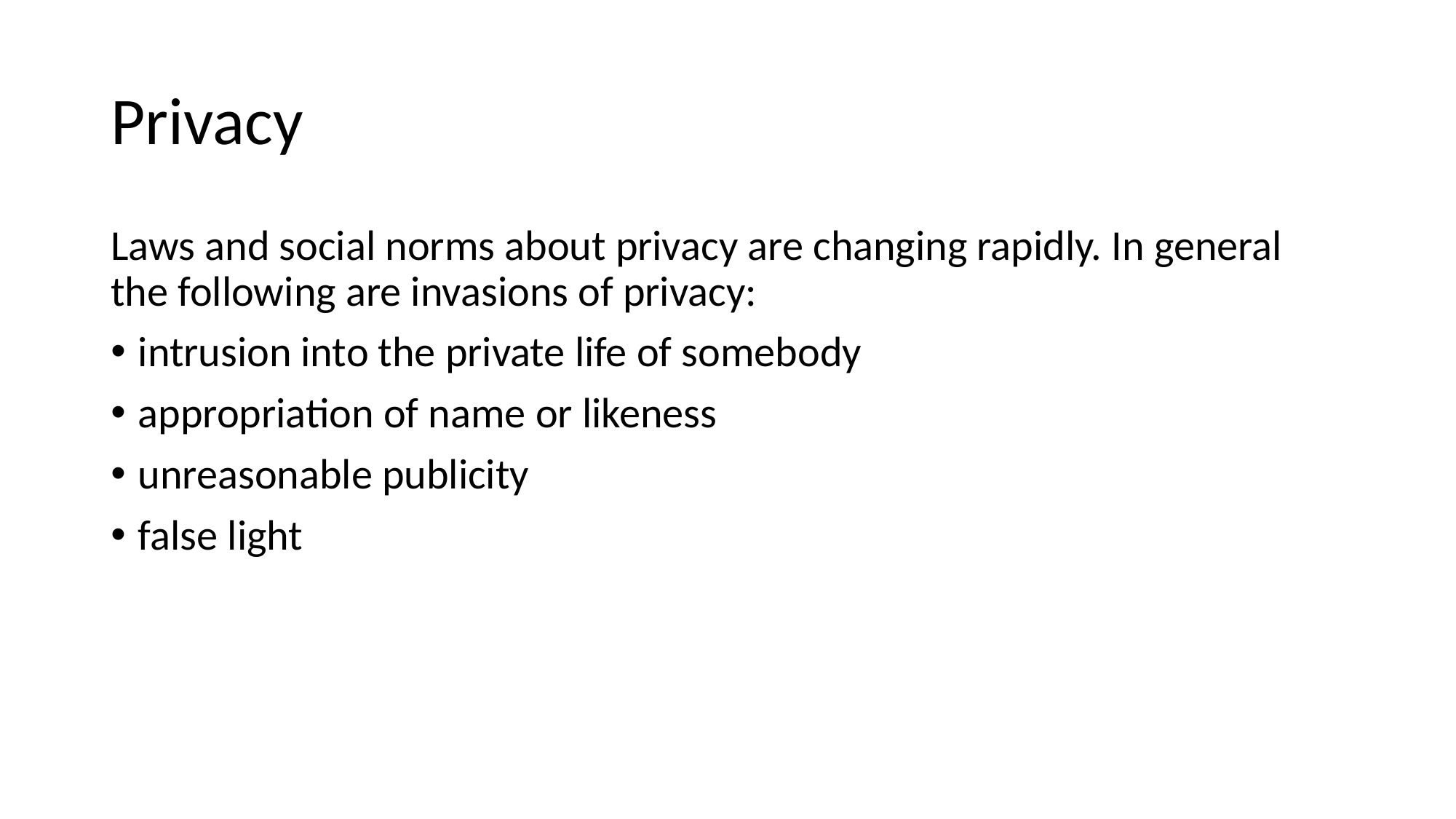

# Privacy
Laws and social norms about privacy are changing rapidly. In general the following are invasions of privacy:
intrusion into the private life of somebody
appropriation of name or likeness
unreasonable publicity
false light